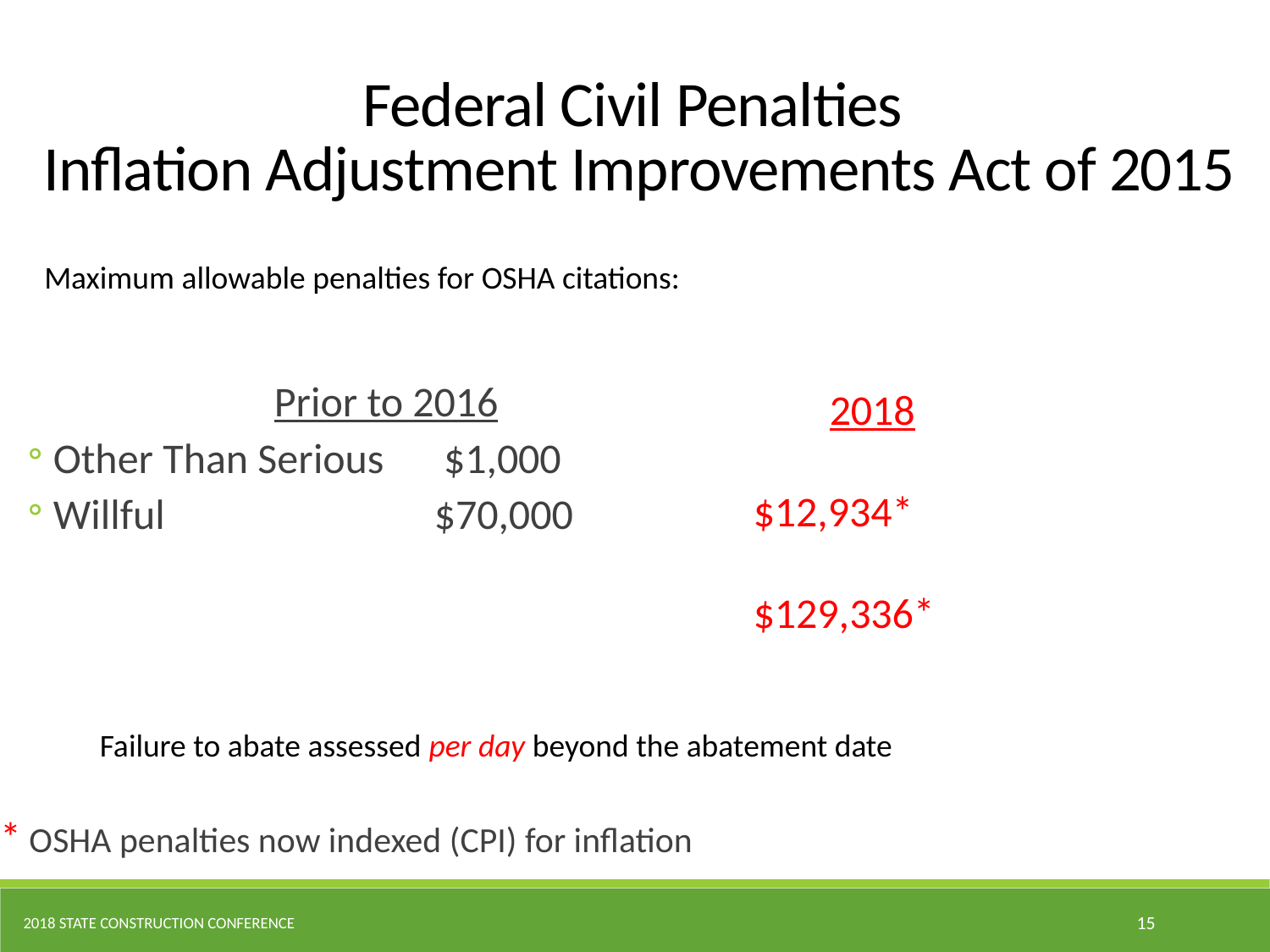

Federal Civil Penalties
Inflation Adjustment Improvements Act of 2015
Maximum allowable penalties for OSHA citations:

        2018
	$12,934*
	$129,336*

Prior to 2016
Other Than Serious 	 $1,000
Willful 			$70,000
Failure to abate assessed per day beyond the abatement date
* OSHA penalties now indexed (CPI) for inflation
2018 STATE CONSTRUCTION CONFERENCE
15